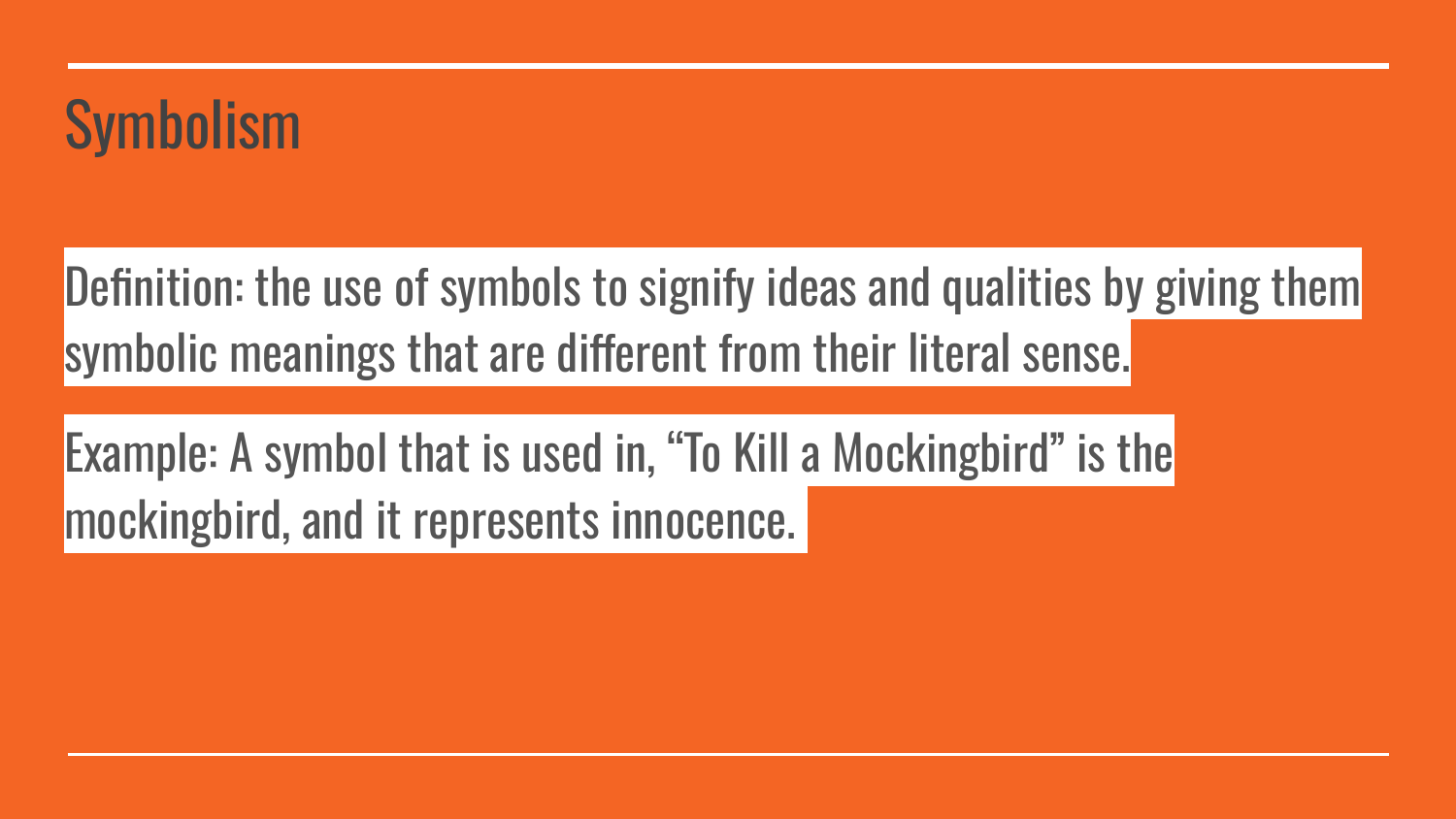

Symbolism
Definition: the use of symbols to signify ideas and qualities by giving them symbolic meanings that are different from their literal sense.
Example: A symbol that is used in, “To Kill a Mockingbird” is the mockingbird, and it represents innocence.